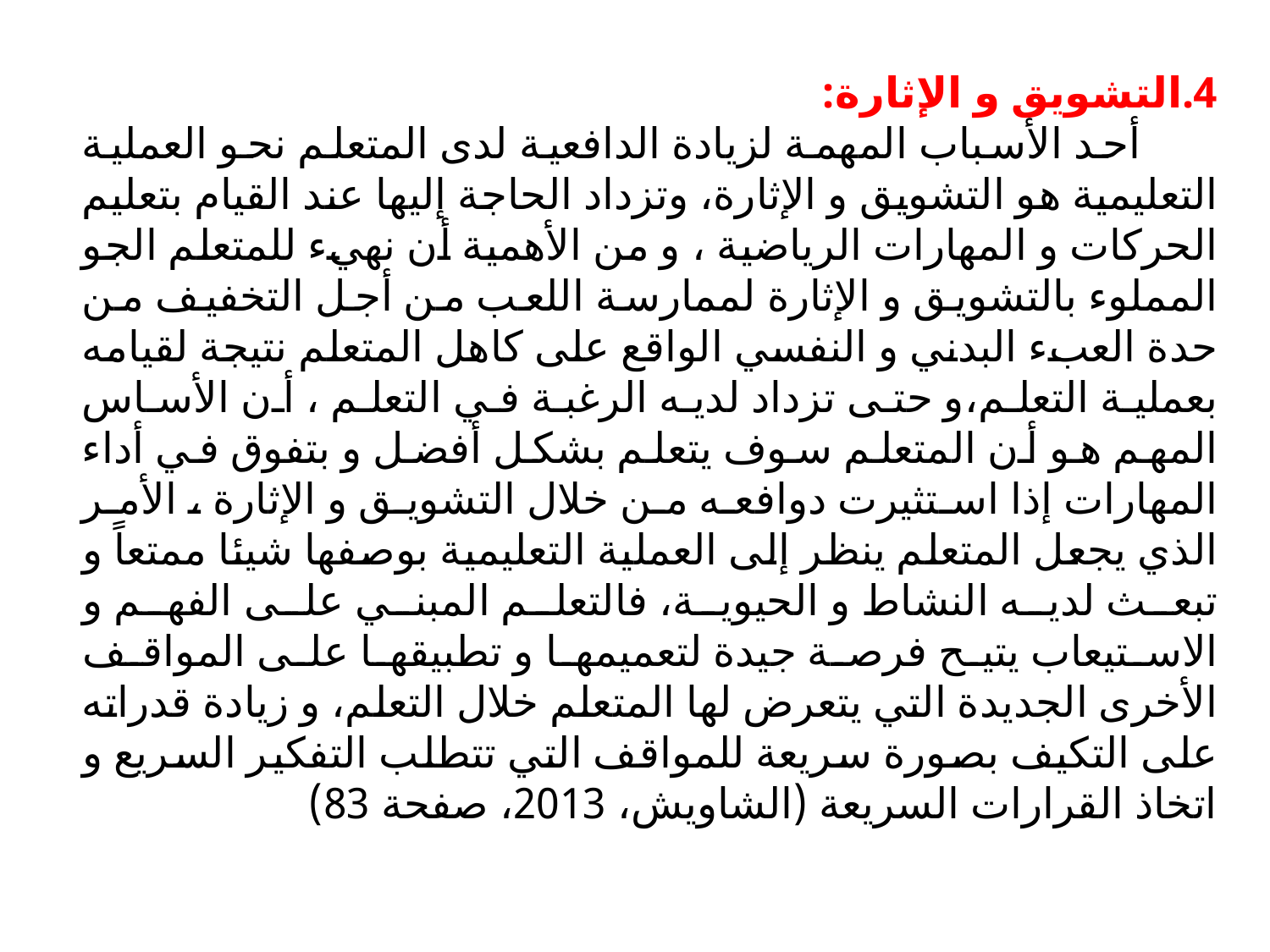

4.التشويق و الإثارة:
       أحد الأسباب المهمة لزيادة الدافعية لدى المتعلم نحو العملية التعليمية هو التشويق و الإثارة، وتزداد الحاجة إليها عند القيام بتعليم الحركات و المهارات الرياضية ، و من الأهمية أن نهيء للمتعلم الجو المملوء بالتشويق و الإثارة لممارسة اللعب من أجل التخفيف من حدة العبء البدني و النفسي الواقع على كاهل المتعلم نتيجة لقيامه بعملية التعلم،و حتى تزداد لديه الرغبة في التعلم ، أن الأساس المهم هو أن المتعلم سوف يتعلم بشكل أفضل و بتفوق في أداء المهارات إذا استثيرت دوافعه من خلال التشويق و الإثارة ، الأمر الذي يجعل المتعلم ينظر إلى العملية التعليمية بوصفها شيئا ممتعاً و تبعث لديه النشاط و الحيوية، فالتعلم المبني على الفهم و الاستيعاب يتيح فرصة جيدة لتعميمها و تطبيقها على المواقف الأخرى الجديدة التي يتعرض لها المتعلم خلال التعلم، و زيادة قدراته على التكيف بصورة سريعة للمواقف التي تتطلب التفكير السريع و اتخاذ القرارات السريعة (الشاويش، 2013، صفحة 83)